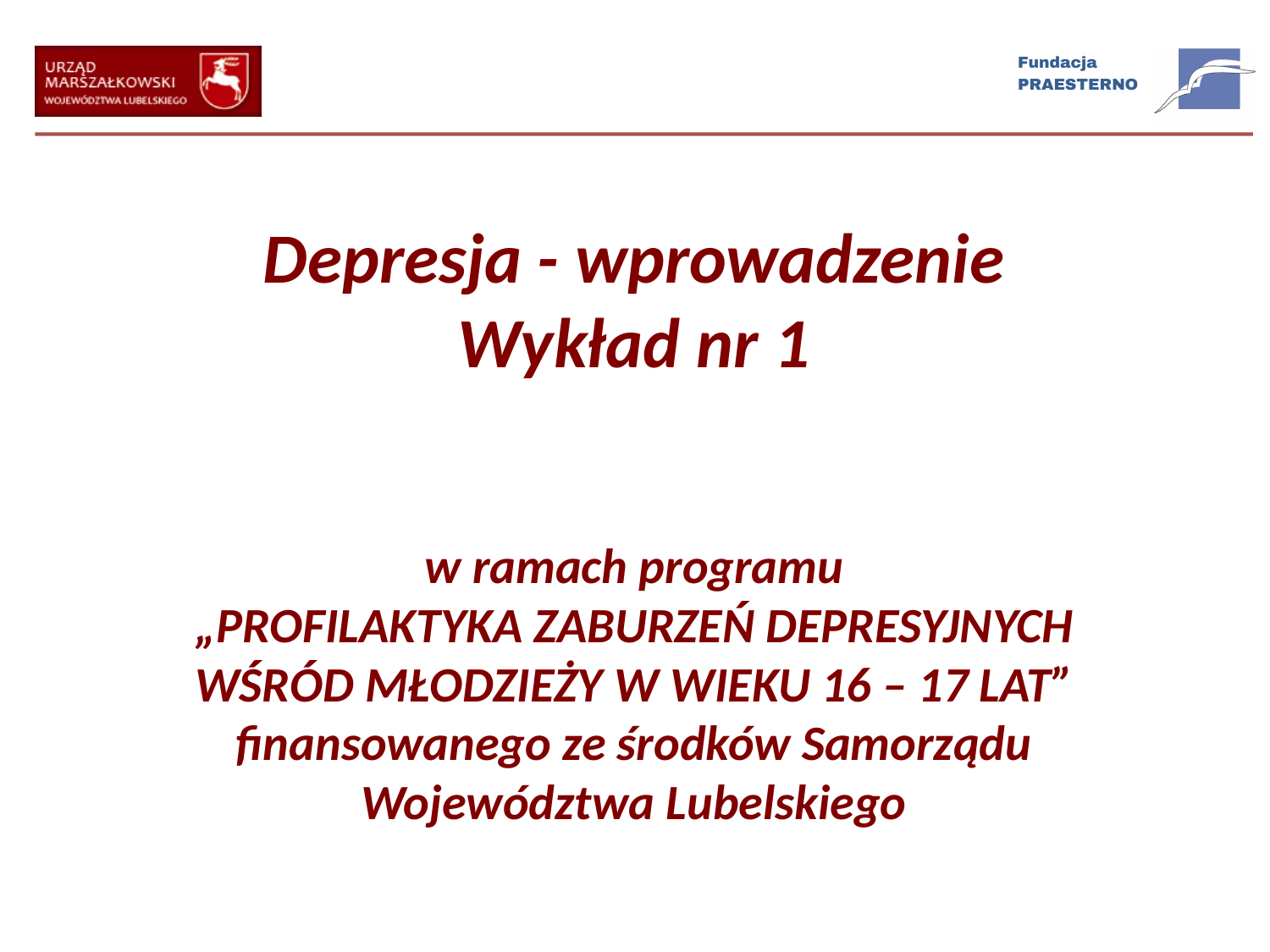

Depresja - wprowadzenie
Wykład nr 1

w ramach programu
„PROFILAKTYKA ZABURZEŃ DEPRESYJNYCH WŚRÓD MŁODZIEŻY W WIEKU 16 – 17 LAT”
finansowanego ze środków Samorządu Województwa Lubelskiego